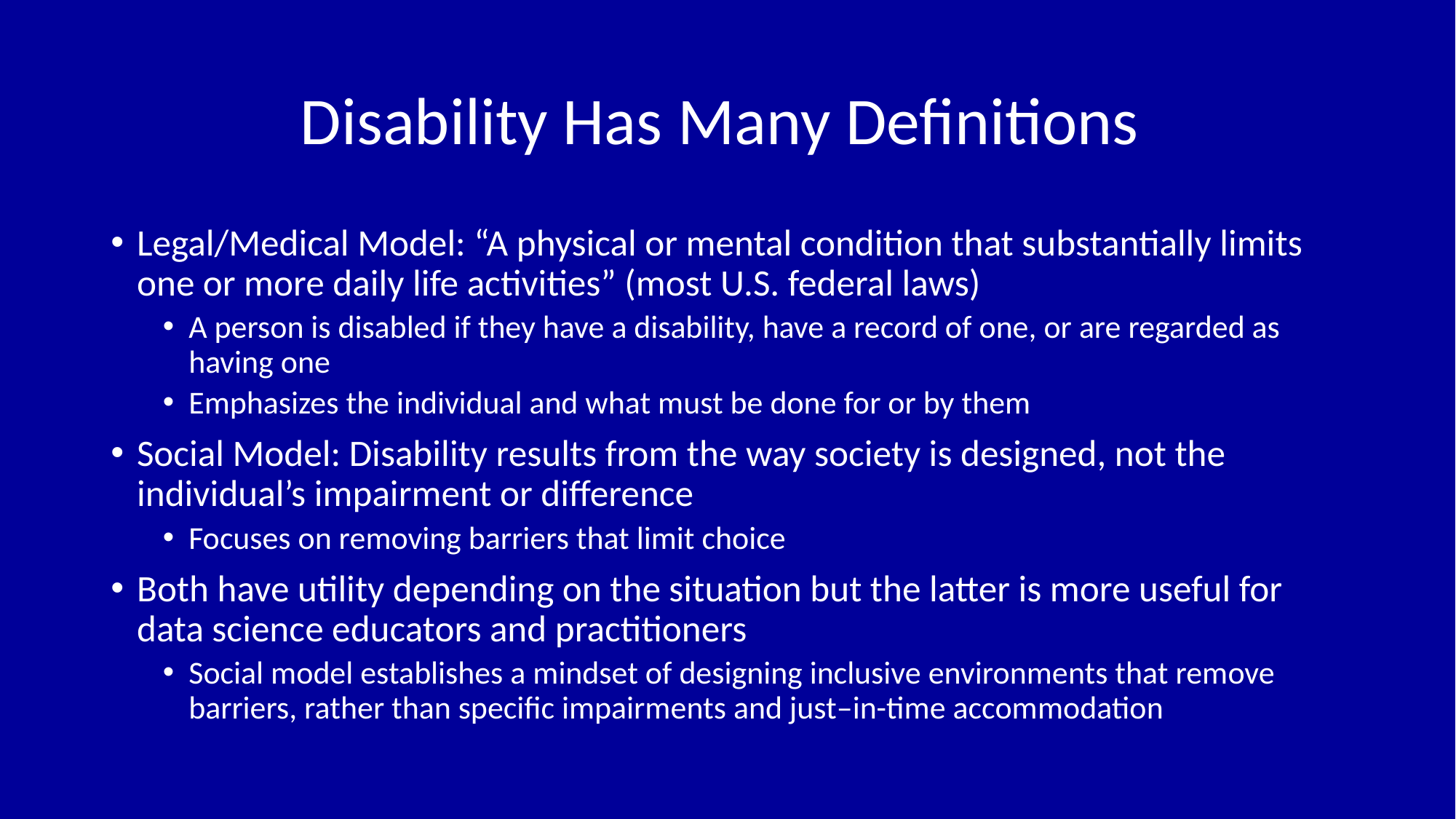

# Disability Has Many Definitions
Legal/Medical Model: “A physical or mental condition that substantially limits one or more daily life activities” (most U.S. federal laws)
A person is disabled if they have a disability, have a record of one, or are regarded as having one
Emphasizes the individual and what must be done for or by them
Social Model: Disability results from the way society is designed, not the individual’s impairment or difference
Focuses on removing barriers that limit choice
Both have utility depending on the situation but the latter is more useful for data science educators and practitioners
Social model establishes a mindset of designing inclusive environments that remove barriers, rather than specific impairments and just–in-time accommodation